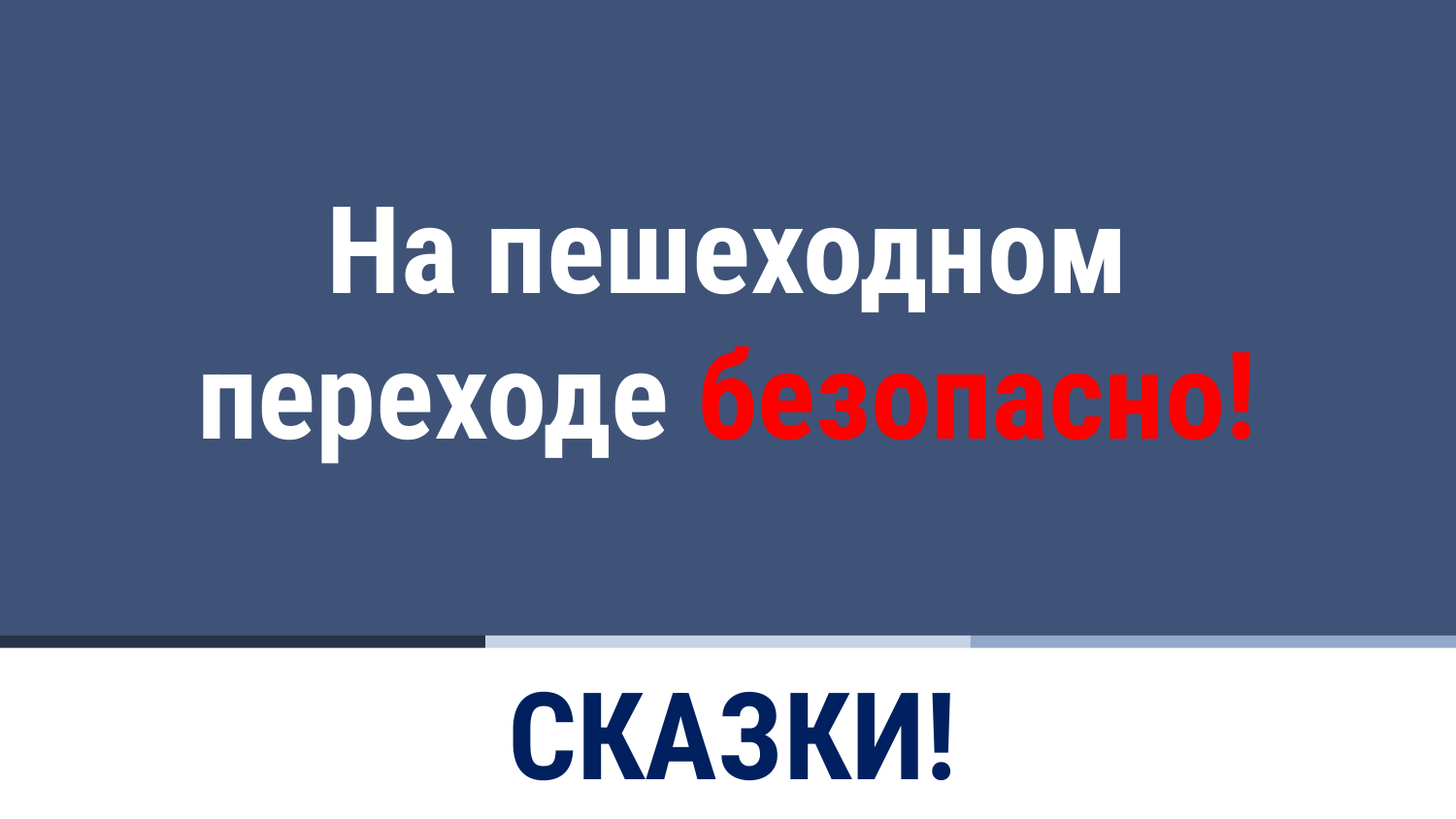

# На пешеходном переходе безопасно!
СКАЗКИ!
17